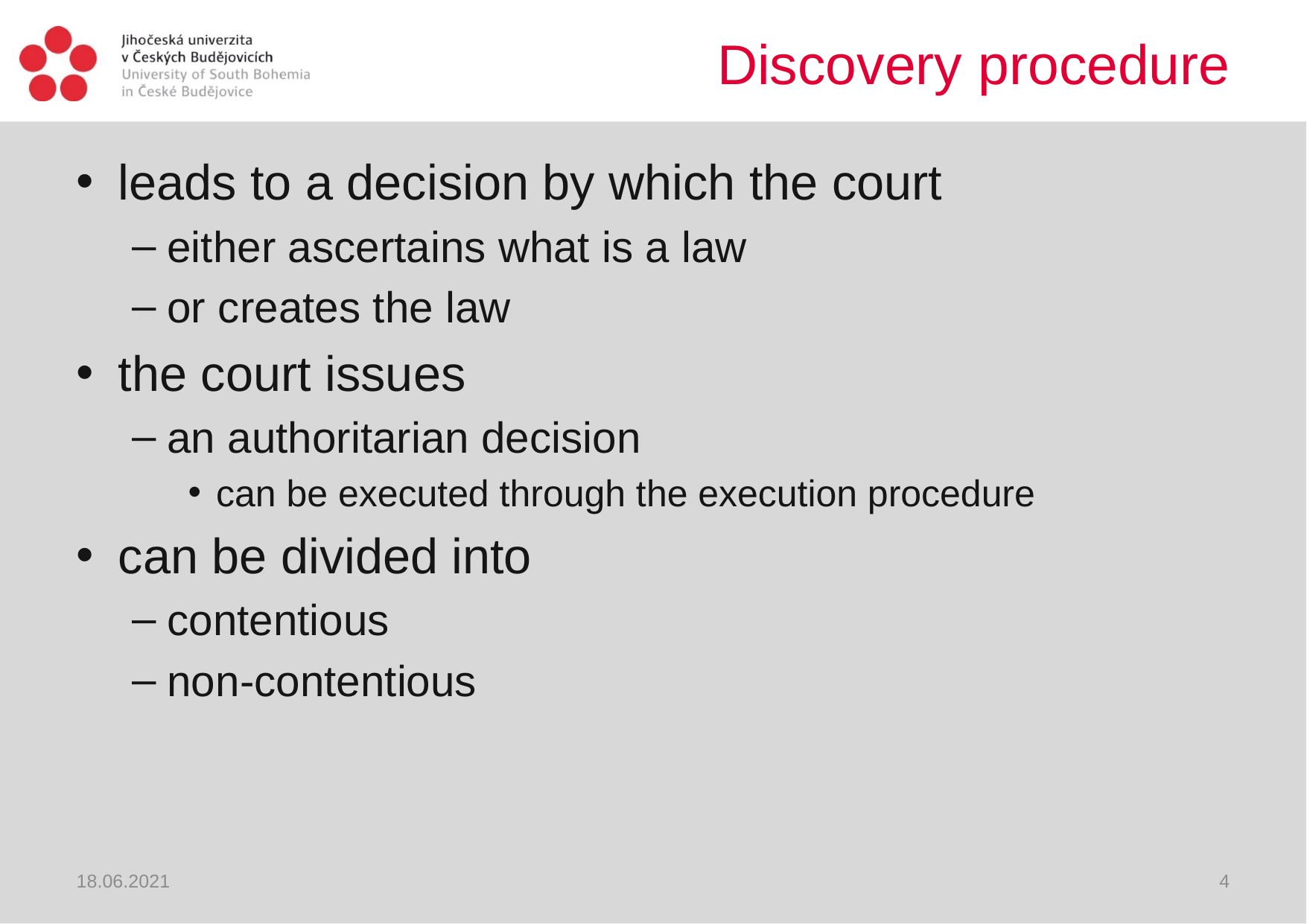

# Discovery procedure
leads to a decision by which the court
either ascertains what is a law
or creates the law
the court issues
an authoritarian decision
can be executed through the execution procedure
can be divided into
contentious
non-contentious
18.06.2021
4